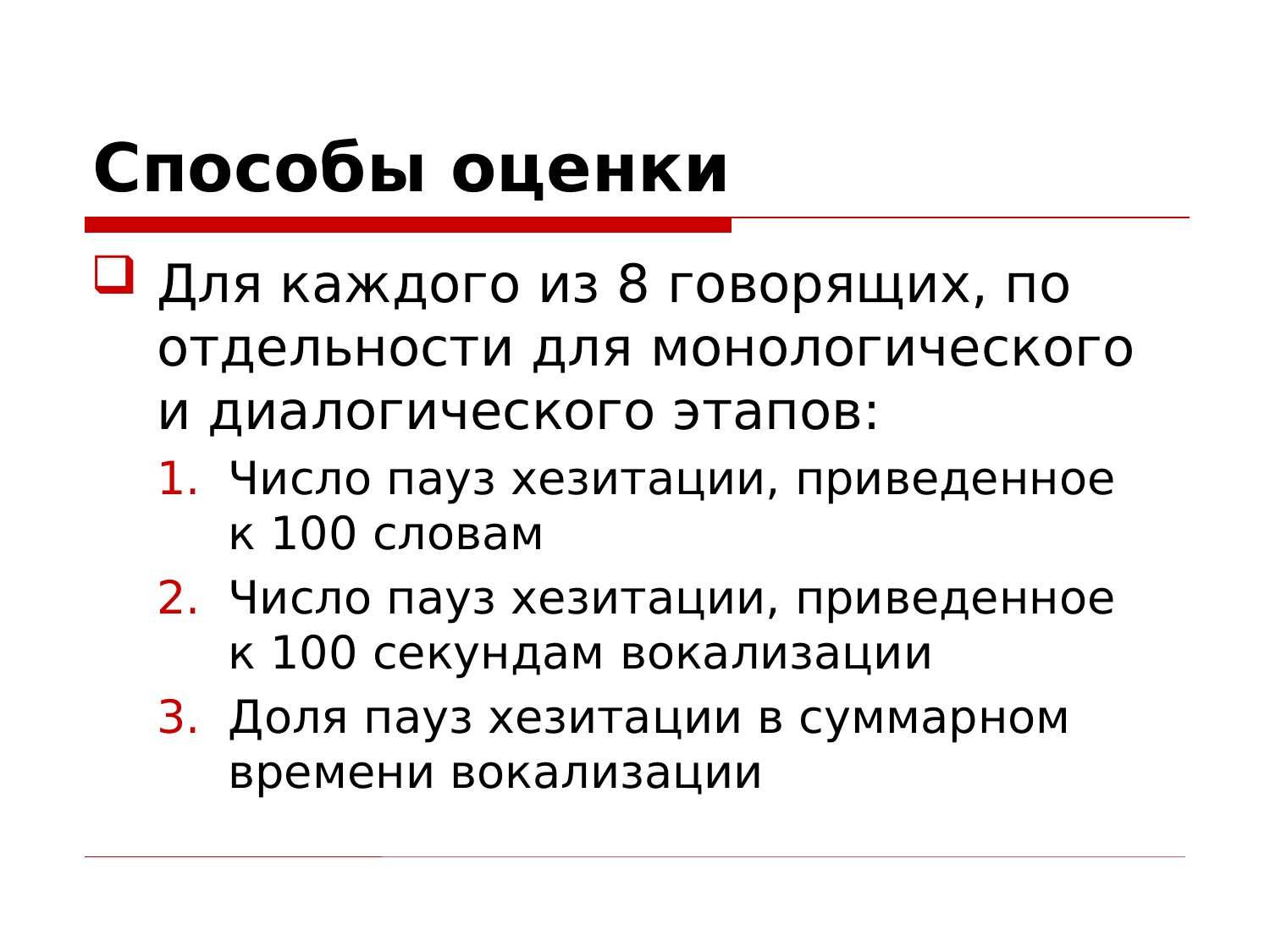

# Способы оценки
Для каждого из 8 говорящих, по отдельности для монологического и диалогического этапов:
Число пауз хезитации, приведенное
к 100 словам
Число пауз хезитации, приведенное
к 100 секундам вокализации
Доля пауз хезитации в суммарном времени вокализации